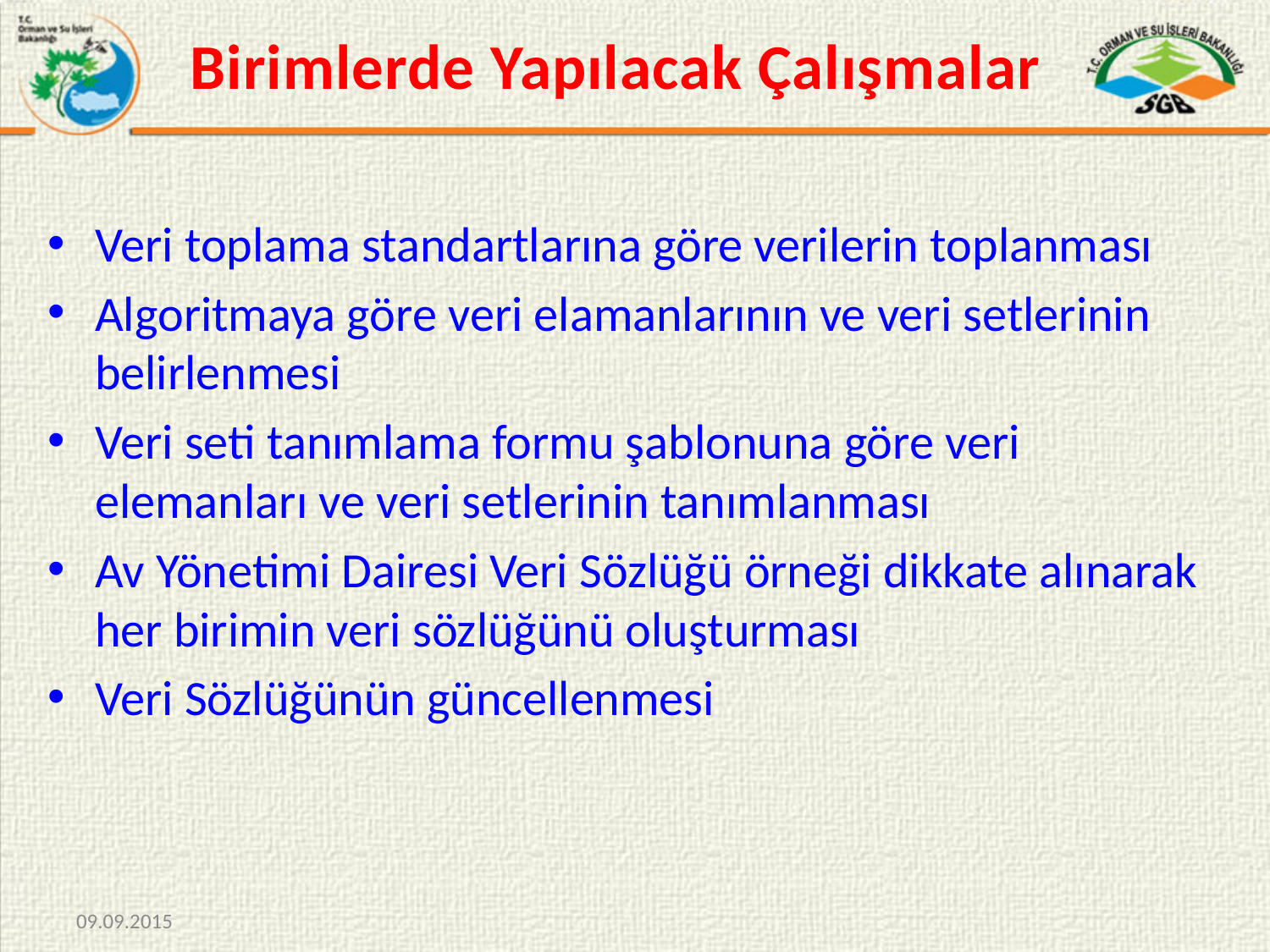

# Birimlerde Yapılacak Çalışmalar
Veri toplama standartlarına göre verilerin toplanması
Algoritmaya göre veri elamanlarının ve veri setlerinin belirlenmesi
Veri seti tanımlama formu şablonuna göre veri elemanları ve veri setlerinin tanımlanması
Av Yönetimi Dairesi Veri Sözlüğü örneği dikkate alınarak her birimin veri sözlüğünü oluşturması
Veri Sözlüğünün güncellenmesi
09.09.2015